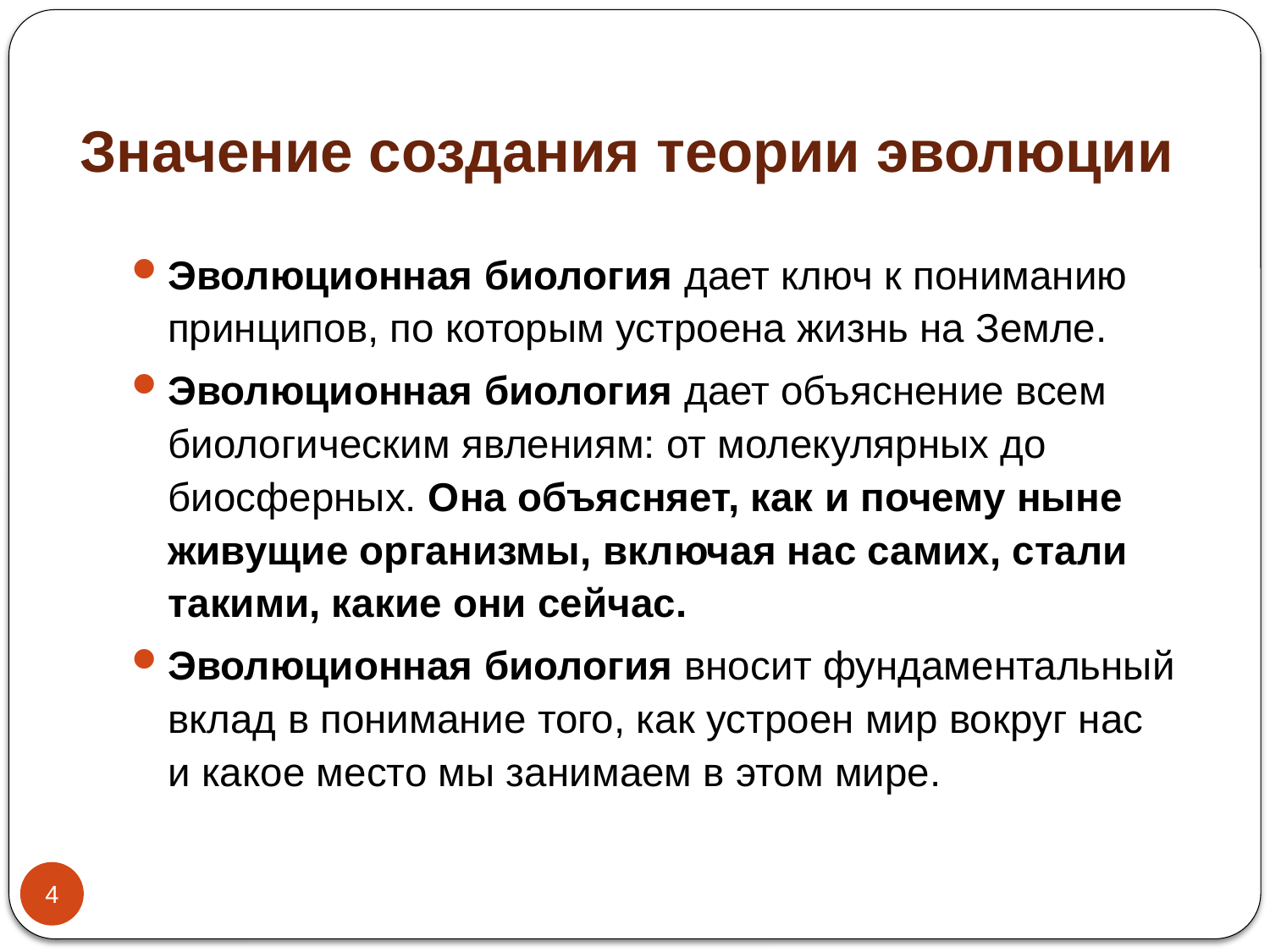

# Значение создания теории эволюции
Эволюционная биология дает ключ к пониманию принципов, по которым устроена жизнь на Земле.
Эволюционная биология дает объяснение всем биологическим явлениям: от молекулярных до биосферных. Она объясняет, как и почему ныне живущие организмы, включая нас самих, стали такими, какие они сейчас.
Эволюционная биология вносит фундаментальный вклад в понимание того, как устроен мир вокруг нас и какое место мы занимаем в этом мире.

4